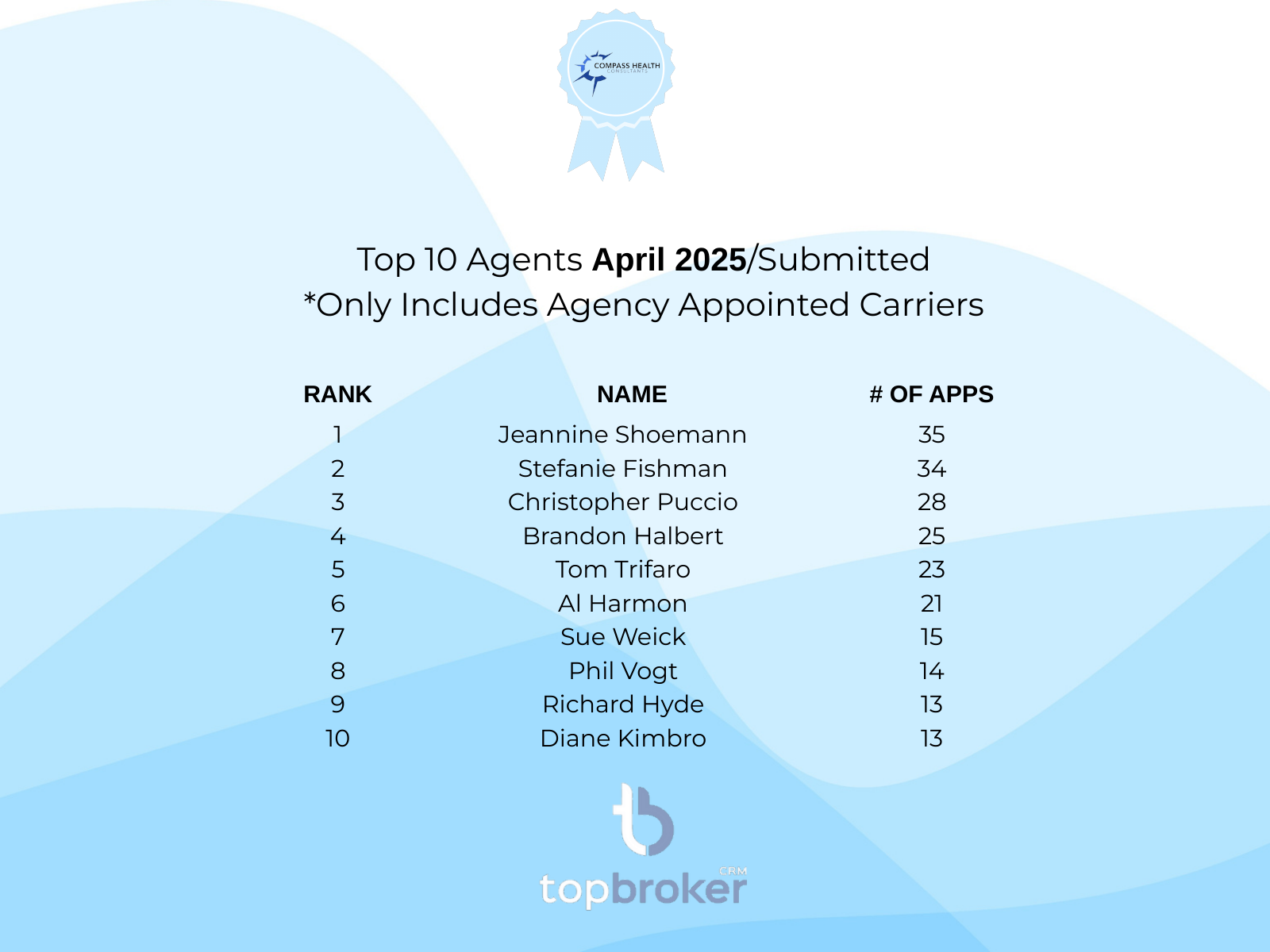

Top 10 Agents April 2025/Submitted
*Only Includes Agency Appointed Carriers

RANK
NAME
# OF APPS
1
2
3
4
5
6
7
8
9
10
Jeannine Shoemann
Stefanie Fishman
Christopher Puccio
Brandon Halbert
Tom Trifaro
Al Harmon
Sue Weick
Phil Vogt
Richard Hyde
Diane Kimbro

35
34
28
25
23
21
15
14
13
13